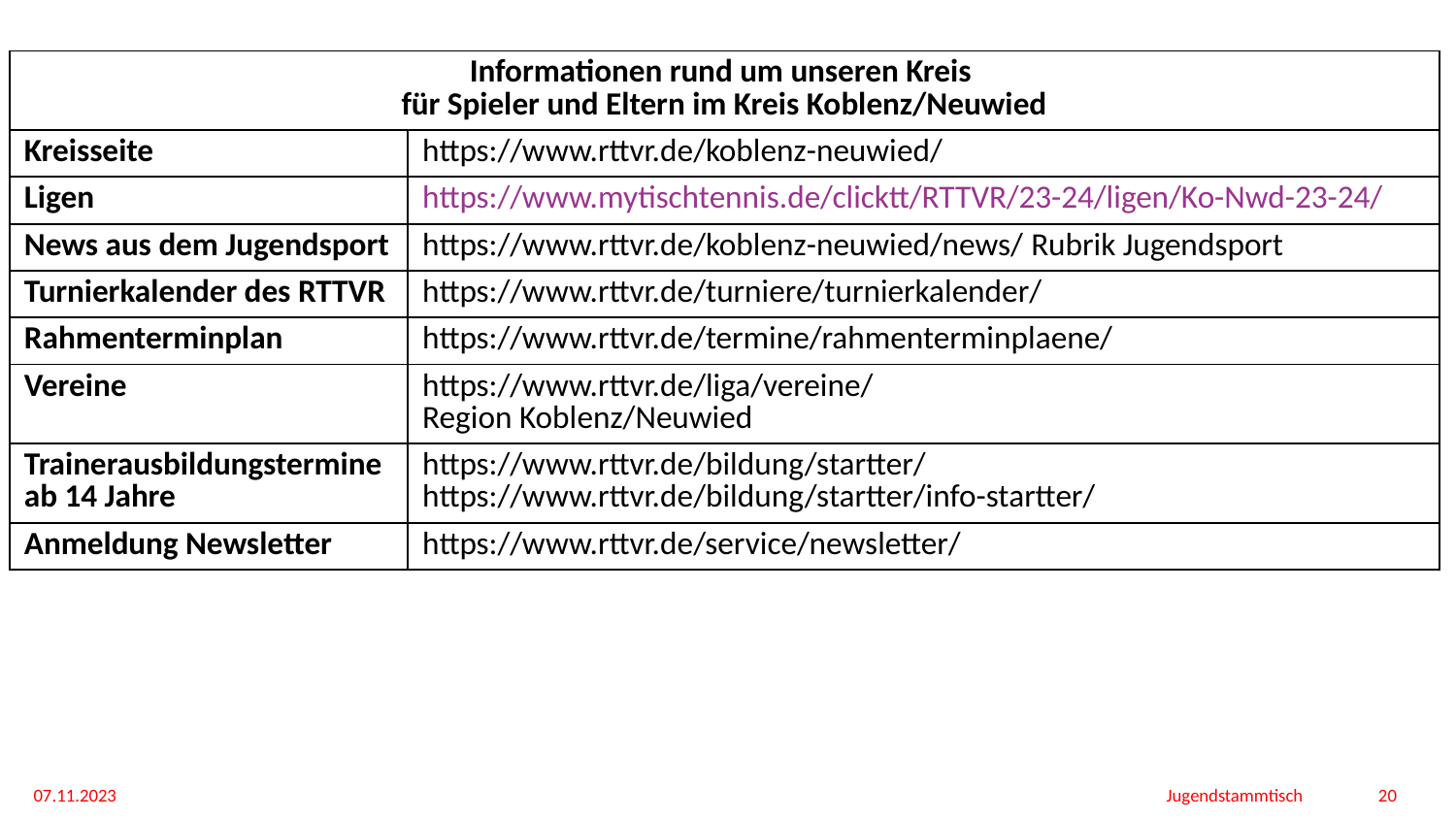

| Informationen rund um unseren Kreis für Spieler und Eltern im Kreis Koblenz/Neuwied |  |
| --- | --- |
| Kreisseite | https://www.rttvr.de/koblenz-neuwied/ |
| Ligen | https://www.mytischtennis.de/clicktt/RTTVR/23-24/ligen/Ko-Nwd-23-24/ |
| News aus dem Jugendsport | https://www.rttvr.de/koblenz-neuwied/news/ Rubrik Jugendsport |
| Turnierkalender des RTTVR | https://www.rttvr.de/turniere/turnierkalender/ |
| Rahmenterminplan | https://www.rttvr.de/termine/rahmenterminplaene/ |
| Vereine | https://www.rttvr.de/liga/vereine/ Region Koblenz/Neuwied |
| Trainerausbildungstermine ab 14 Jahre | https://www.rttvr.de/bildung/startter/ https://www.rttvr.de/bildung/startter/info-startter/ |
| Anmeldung Newsletter | https://www.rttvr.de/service/newsletter/ |
07.11.2023
Jugendstammtisch
20